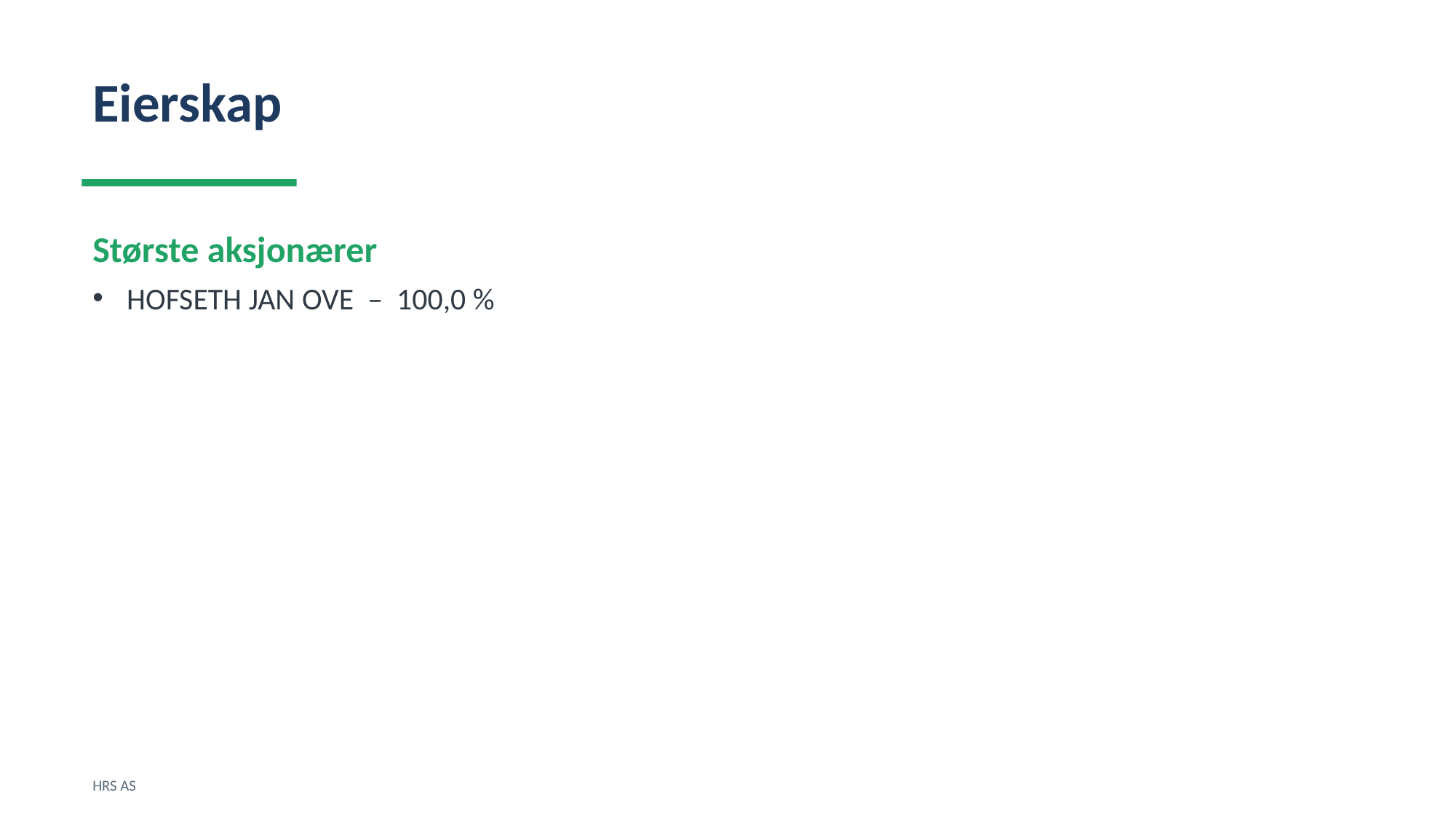

Eierskap

Største aksjonærer
HOFSETH JAN OVE  –  100,0 %
HRS AS